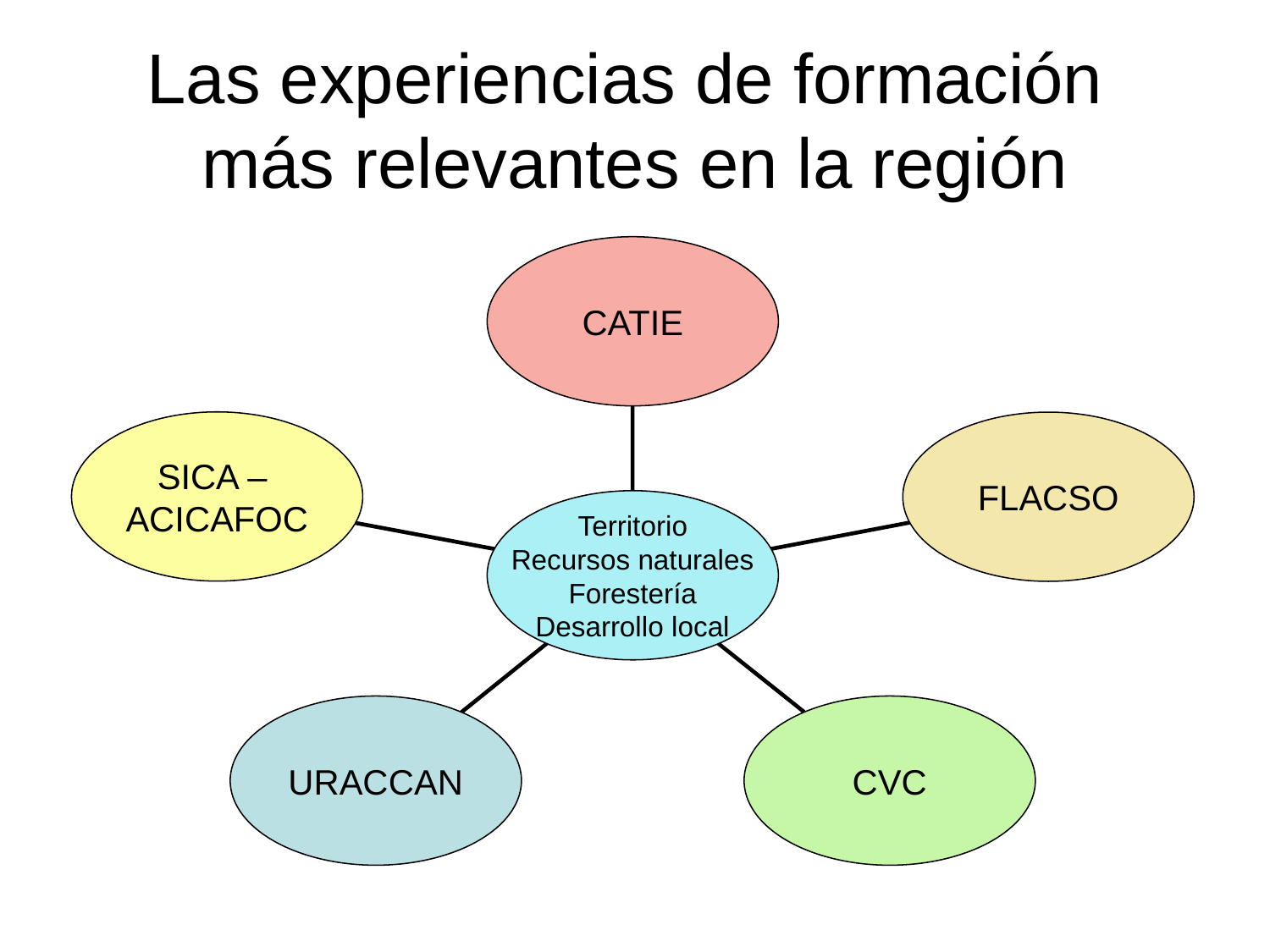

# Las experiencias de formación  más relevantes en la región
CATIE

SICA –
ACICAFOC
FLACSO
Territorio
Recursos naturales
Forestería
Desarrollo local

URACCAN
CVC